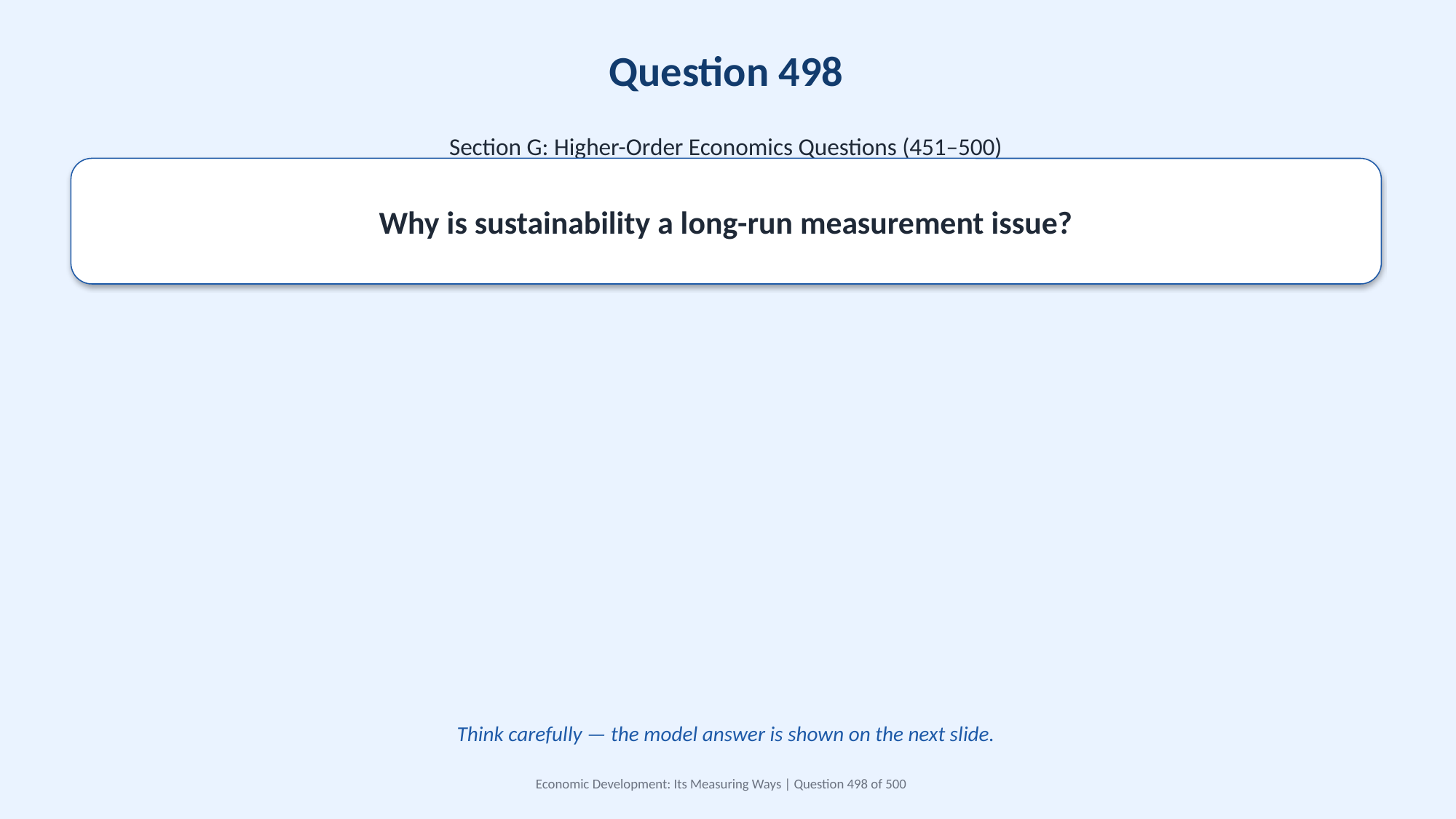

Question 498
Section G: Higher-Order Economics Questions (451–500)
Why is sustainability a long-run measurement issue?
Think carefully — the model answer is shown on the next slide.
Economic Development: Its Measuring Ways | Question 498 of 500